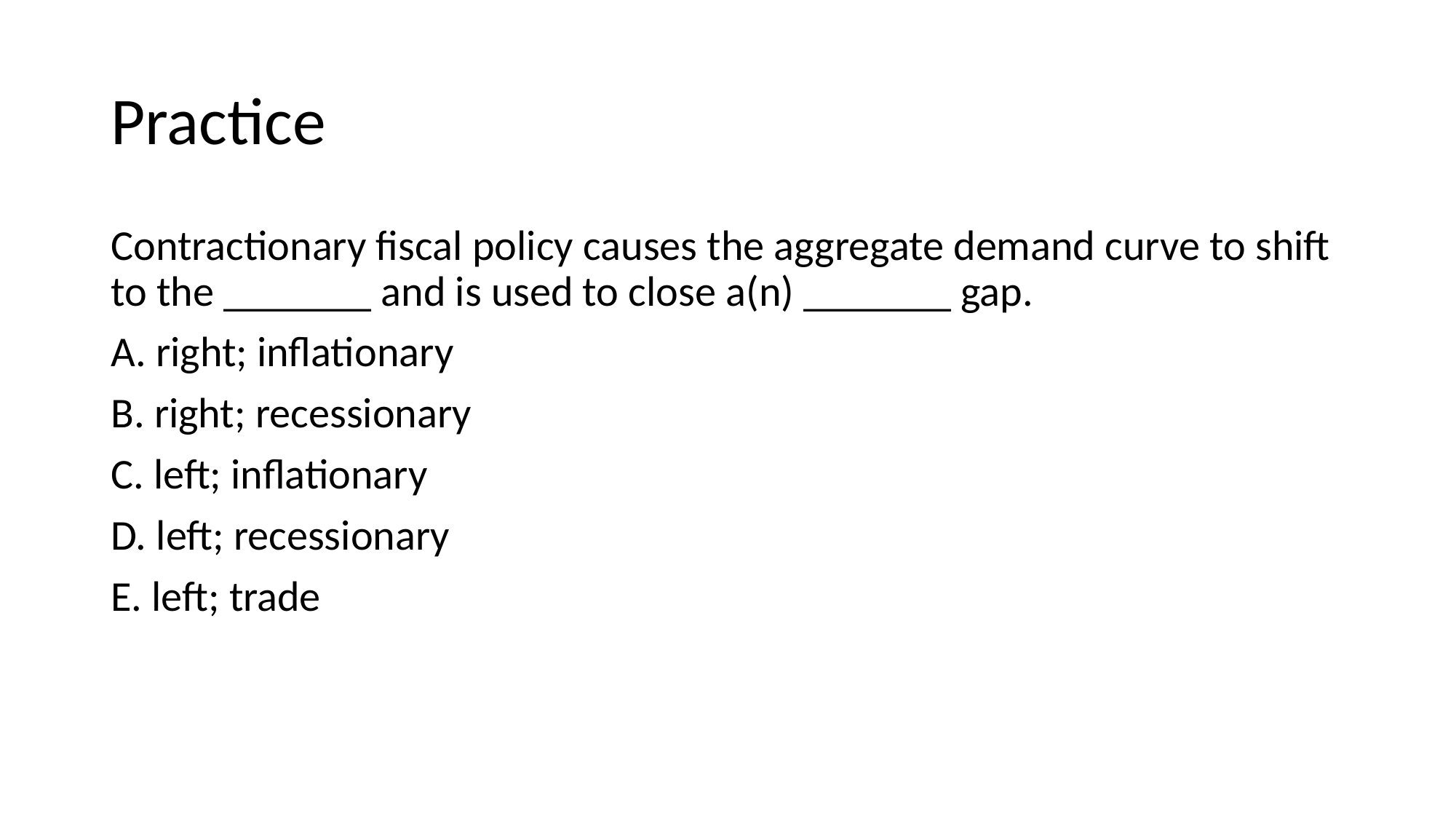

# Practice
Contractionary fiscal policy causes the aggregate demand curve to shift to the _______ and is used to close a(n) _______ gap.
A. right; inflationary
B. right; recessionary
C. left; inflationary
D. left; recessionary
E. left; trade